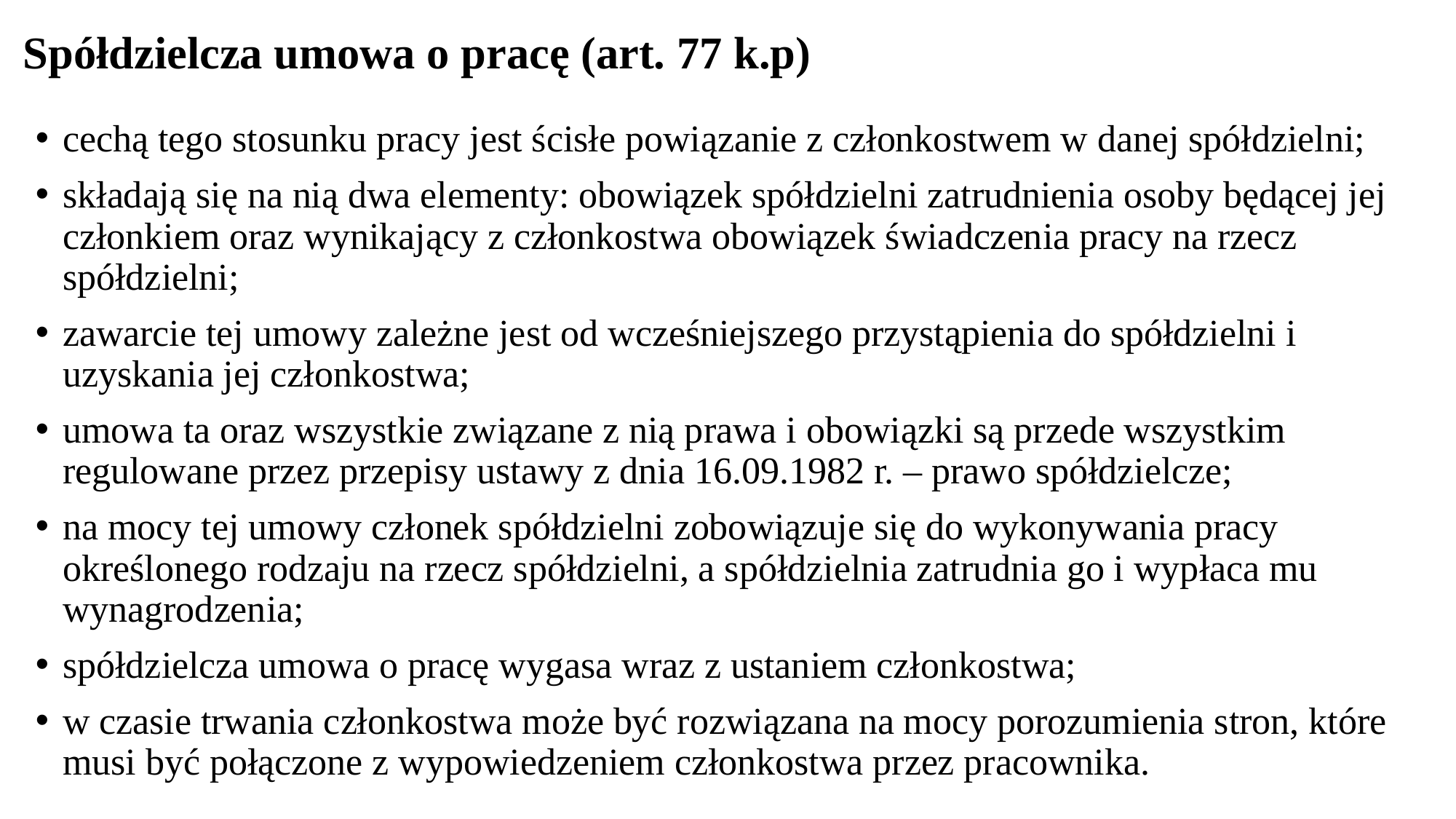

# Spółdzielcza umowa o pracę (art. 77 k.p)
cechą tego stosunku pracy jest ścisłe powiązanie z członkostwem w danej spółdzielni;
składają się na nią dwa elementy: obowiązek spółdzielni zatrudnienia osoby będącej jej członkiem oraz wynikający z członkostwa obowiązek świadczenia pracy na rzecz spółdzielni;
zawarcie tej umowy zależne jest od wcześniejszego przystąpienia do spółdzielni i uzyskania jej członkostwa;
umowa ta oraz wszystkie związane z nią prawa i obowiązki są przede wszystkim regulowane przez przepisy ustawy z dnia 16.09.1982 r. – prawo spółdzielcze;
na mocy tej umowy członek spółdzielni zobowiązuje się do wykonywania pracy określonego rodzaju na rzecz spółdzielni, a spółdzielnia zatrudnia go i wypłaca mu wynagrodzenia;
spółdzielcza umowa o pracę wygasa wraz z ustaniem członkostwa;
w czasie trwania członkostwa może być rozwiązana na mocy porozumienia stron, które musi być połączone z wypowiedzeniem członkostwa przez pracownika.